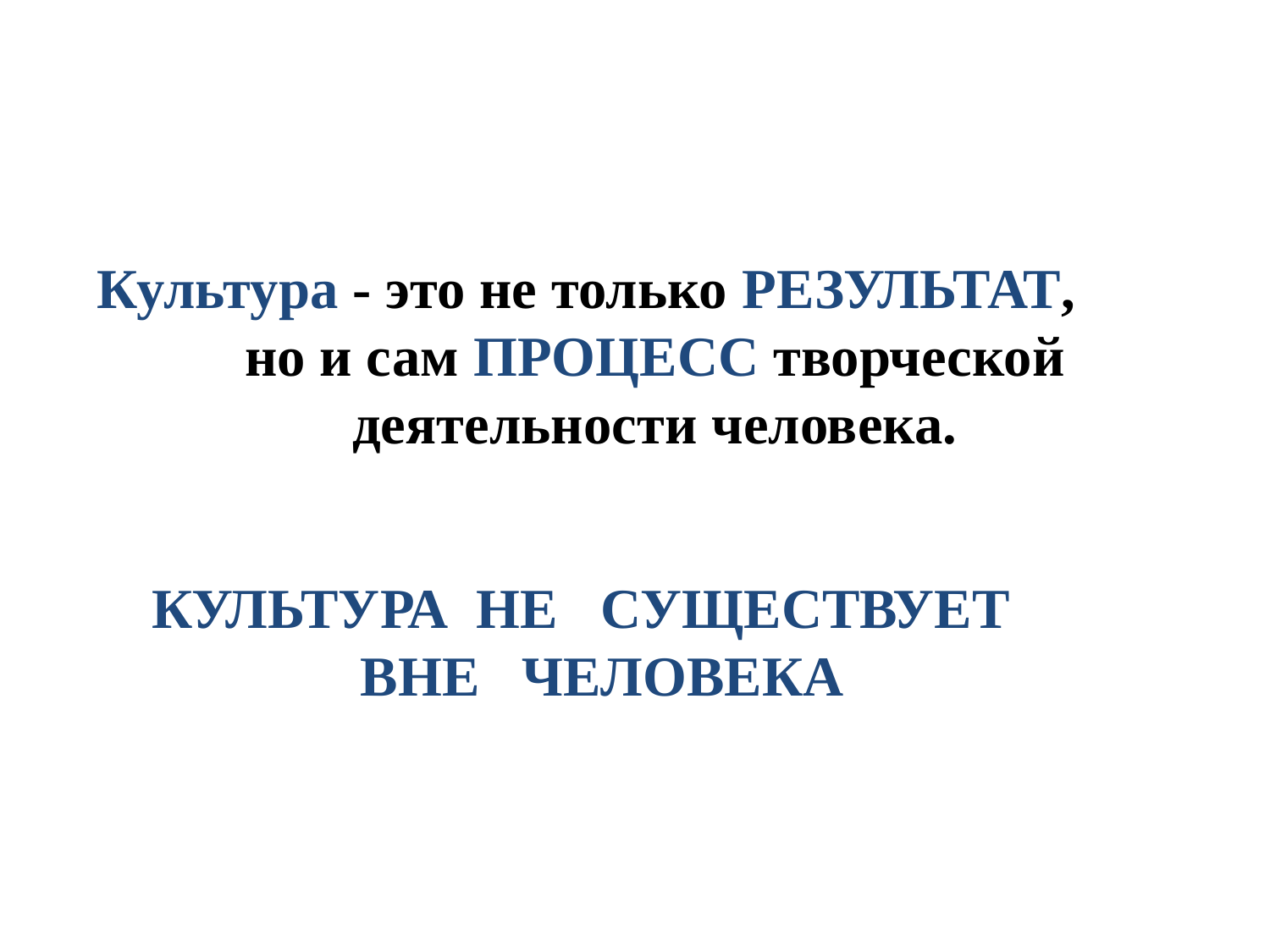

Культура - это не только РЕЗУЛЬТАТ,
но и сам ПРОЦЕСС творческой деятельности человека.
КУЛЬТУРА  НЕ   СУЩЕСТВУЕТ
ВНЕ   ЧЕЛОВЕКА